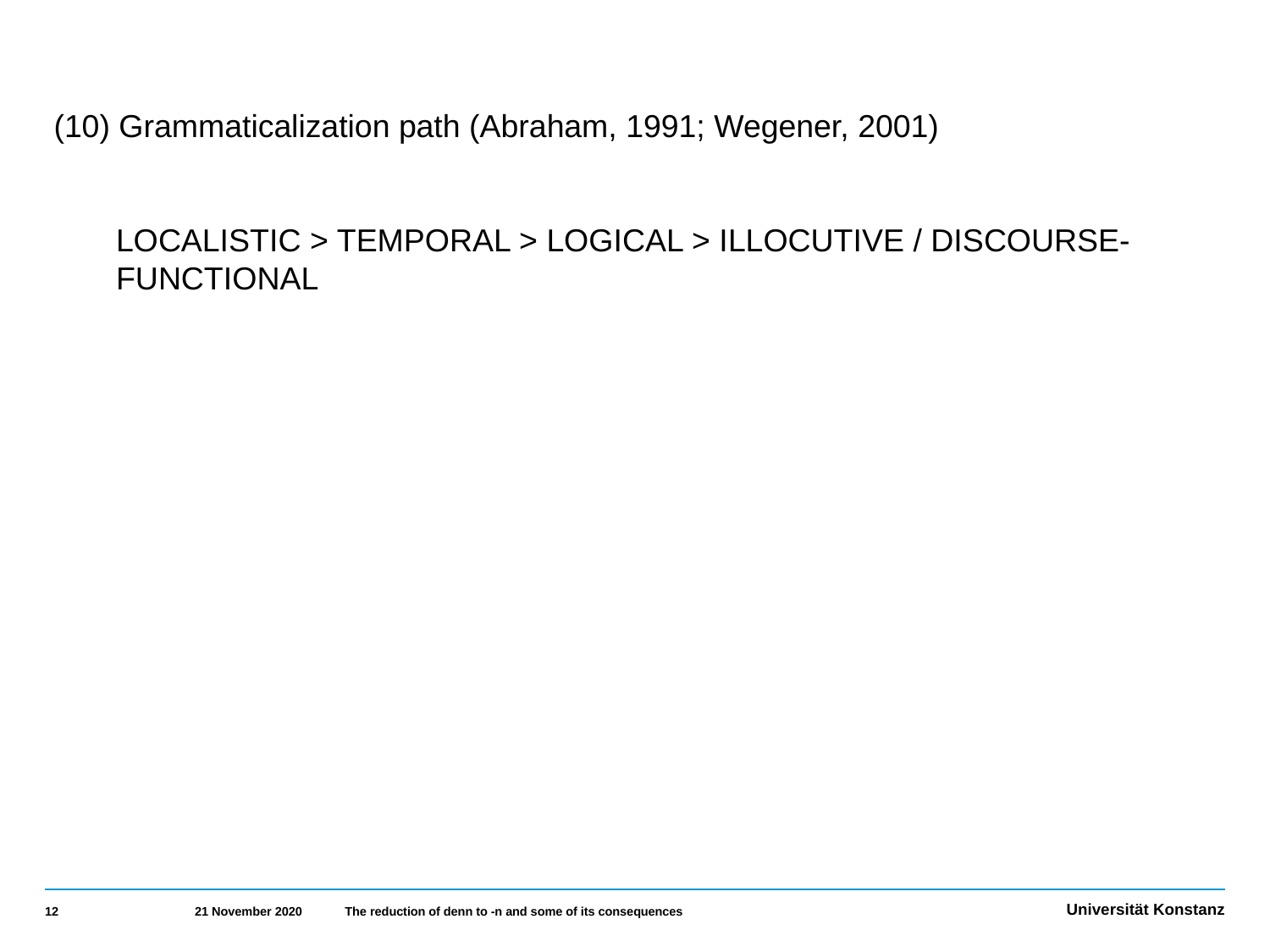

(10) Grammaticalization path (Abraham, 1991; Wegener, 2001)

        LOCALISTIC > TEMPORAL > LOGICAL > ILLOCUTIVE / DISCOURSE-
        FUNCTIONAL

12
21 November 2020
The reduction of denn to -n and some of its consequences